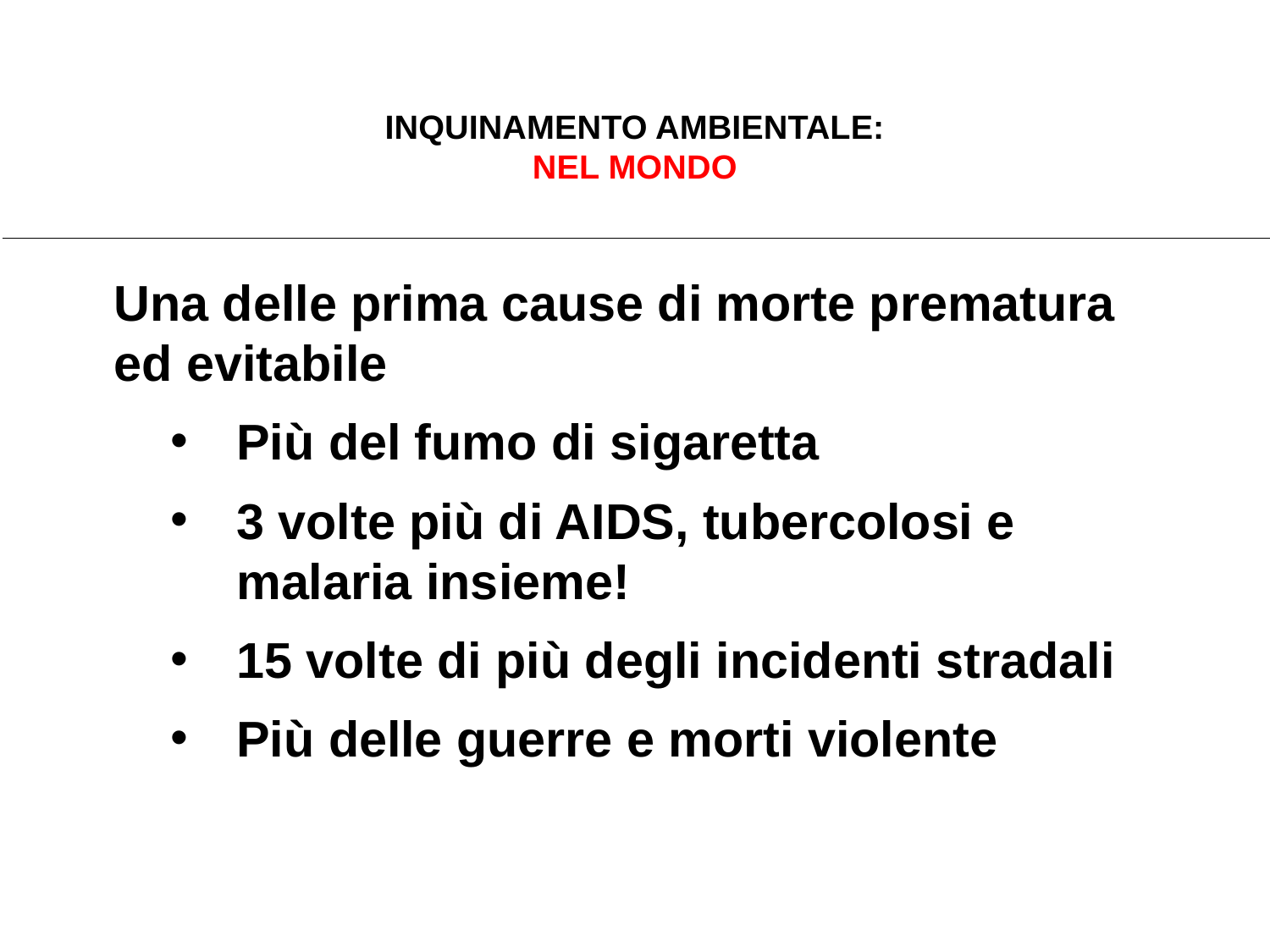

# INQUINAMENTO AMBIENTALE: NEL MONDO
Una delle prima cause di morte prematura ed evitabile
Più del fumo di sigaretta
3 volte più di AIDS, tubercolosi e malaria insieme!
15 volte di più degli incidenti stradali
Più delle guerre e morti violente